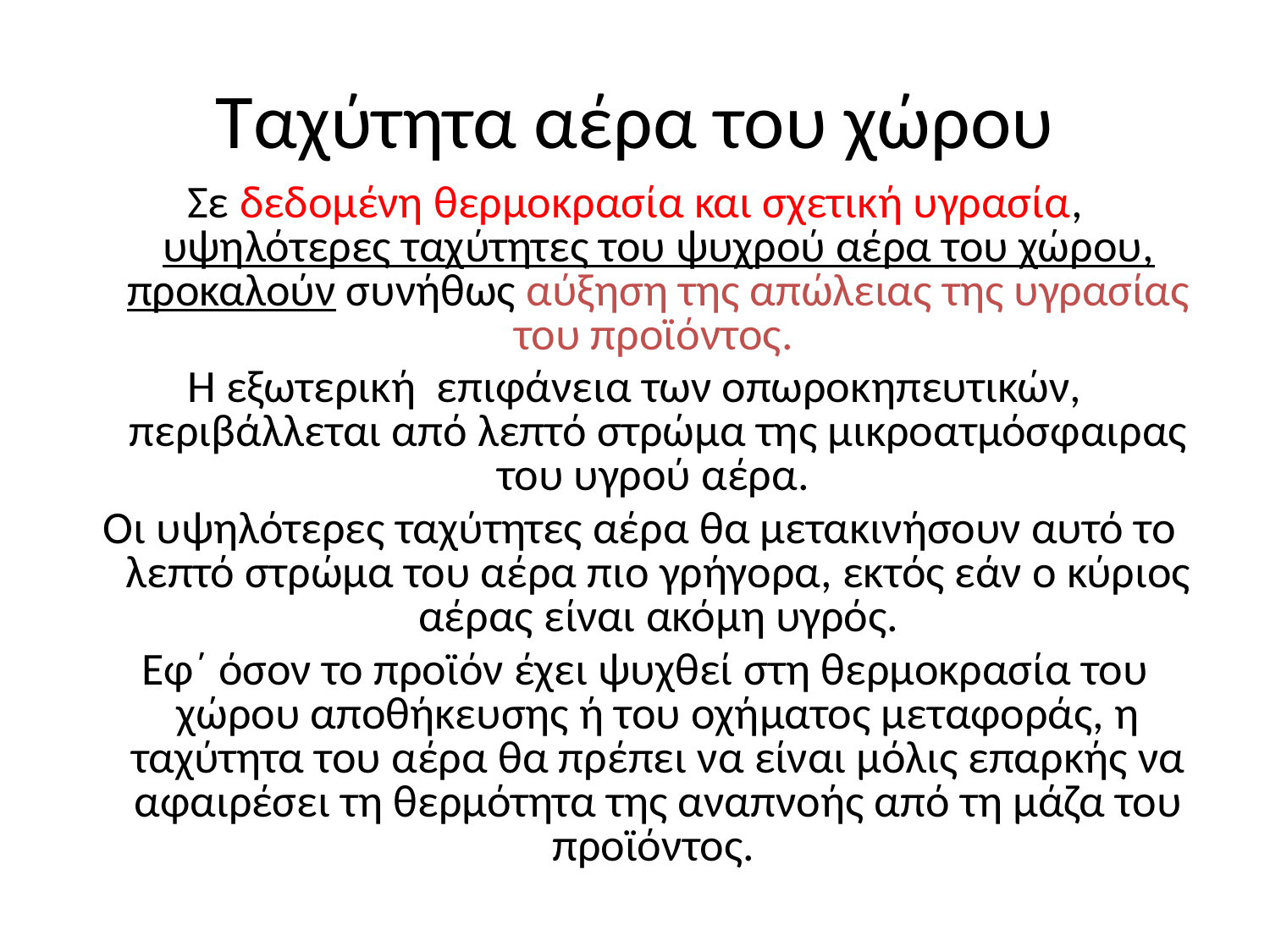

# Ταχύτητα αέρα του χώρου
Σε δεδομένη θερμοκρασία και σχετική υγρασία, υψηλότερες ταχύτητες του ψυχρού αέρα του χώρου, προκαλούν συνήθως αύξηση της απώλειας της υγρασίας του προϊόντος.
Η εξωτερική  επιφάνεια των οπωροκηπευτικών, περιβάλλεται από λεπτό στρώμα της μικροατμόσφαιρας του υγρού αέρα.
 Οι υψηλότερες ταχύτητες αέρα θα μετακινήσουν αυτό το λεπτό στρώμα του αέρα πιο γρήγορα, εκτός εάν ο κύριος αέρας είναι ακόμη υγρός.
  Εφ΄ όσον το προϊόν έχει ψυχθεί στη θερμοκρασία του χώρου αποθήκευσης ή του οχήματος μεταφοράς, η ταχύτητα του αέρα θα πρέπει να είναι μόλις επαρκής να αφαιρέσει τη θερμότητα της αναπνοής από τη μάζα του προϊόντος.
43